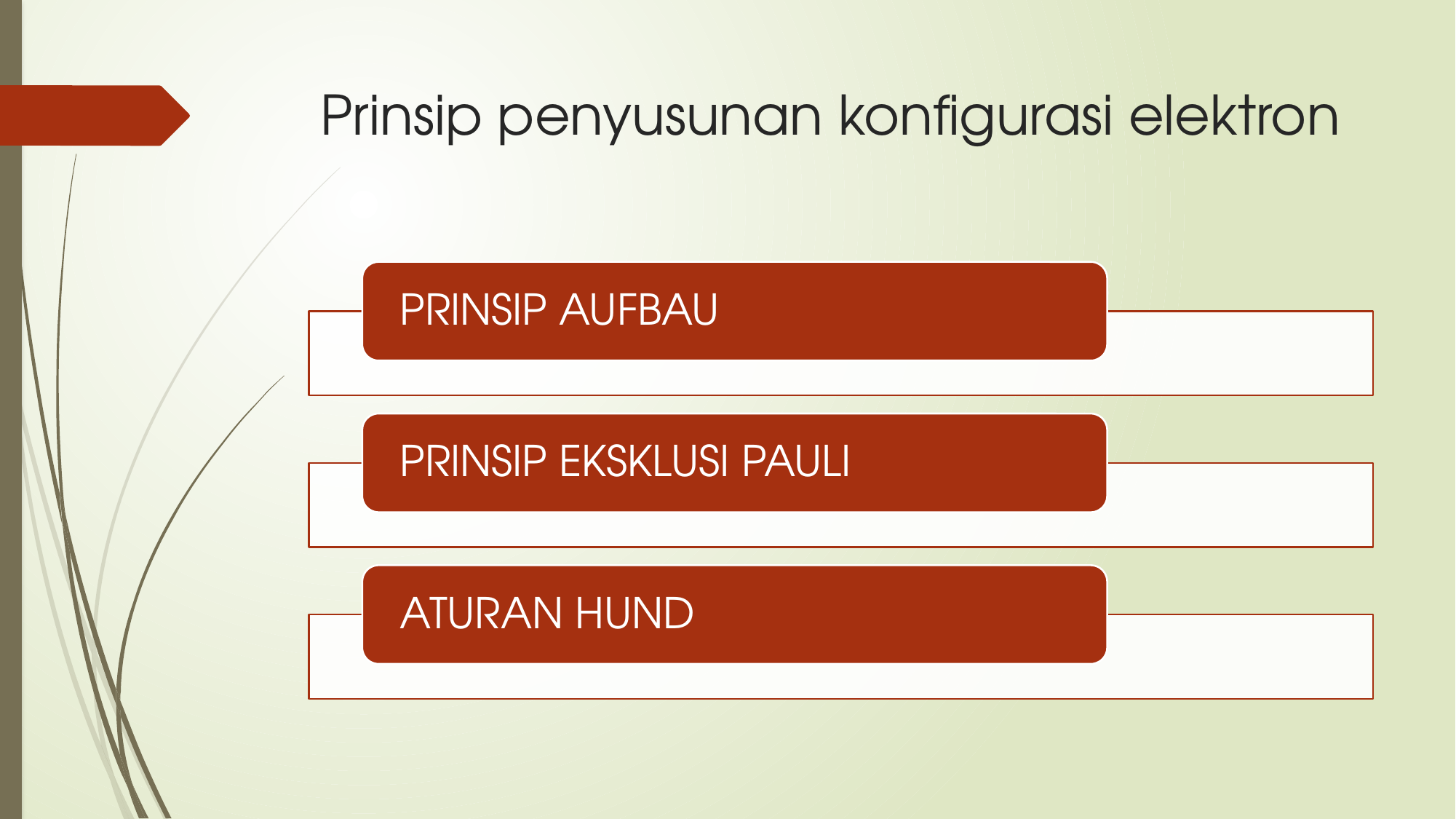

# Prinsip penyusunan konfigurasi elektron
PRINSIP AUFBAU
PRINSIP EKSKLUSI PAULI
ATURAN HUND